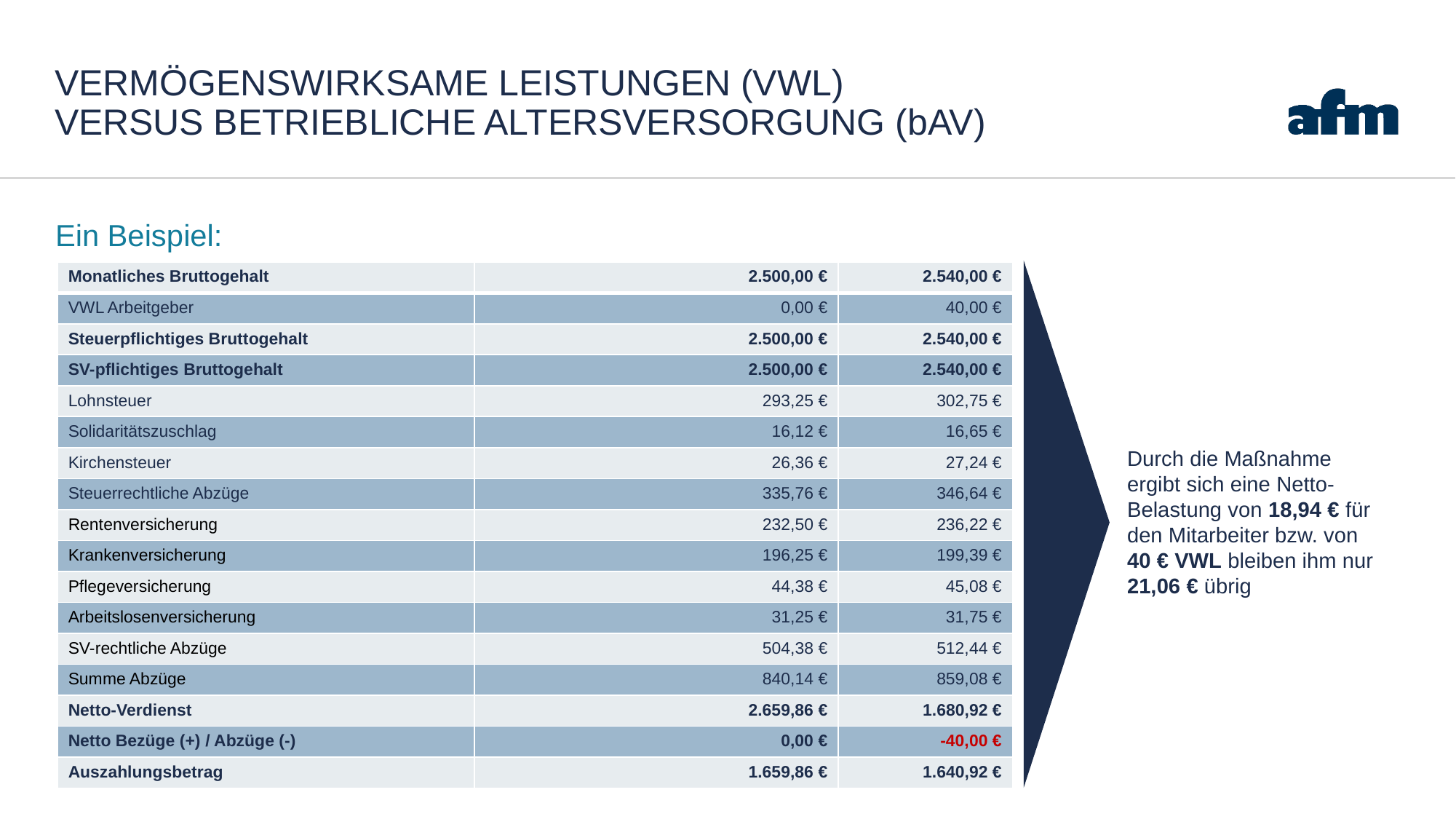

# Vermögenswirksame Leistungen (VWL) versus Betriebliche Altersversorgung (bAV)
Ein Beispiel:
| Monatliches Bruttogehalt | 2.500,00 € | 2.540,00 € |
| --- | --- | --- |
| VWL Arbeitgeber | 0,00 € | 40,00 € |
| Steuerpflichtiges Bruttogehalt | 2.500,00 € | 2.540,00 € |
| SV-pflichtiges Bruttogehalt | 2.500,00 € | 2.540,00 € |
| Lohnsteuer | 293,25 € | 302,75 € |
| Solidaritätszuschlag | 16,12 € | 16,65 € |
| Kirchensteuer | 26,36 € | 27,24 € |
| Steuerrechtliche Abzüge | 335,76 € | 346,64 € |
| Rentenversicherung | 232,50 € | 236,22 € |
| Krankenversicherung | 196,25 € | 199,39 € |
| Pflegeversicherung | 44,38 € | 45,08 € |
| Arbeitslosenversicherung | 31,25 € | 31,75 € |
| SV-rechtliche Abzüge | 504,38 € | 512,44 € |
| Summe Abzüge | 840,14 € | 859,08 € |
| Netto-Verdienst | 2.659,86 € | 1.680,92 € |
| Netto Bezüge (+) / Abzüge (-) | 0,00 € | -40,00 € |
| Auszahlungsbetrag | 1.659,86 € | 1.640,92 € |
Durch die Maßnahme ergibt sich eine Netto-Belastung von 18,94 € für den Mitarbeiter bzw. von
40 € VWL bleiben ihm nur 21,06 € übrig